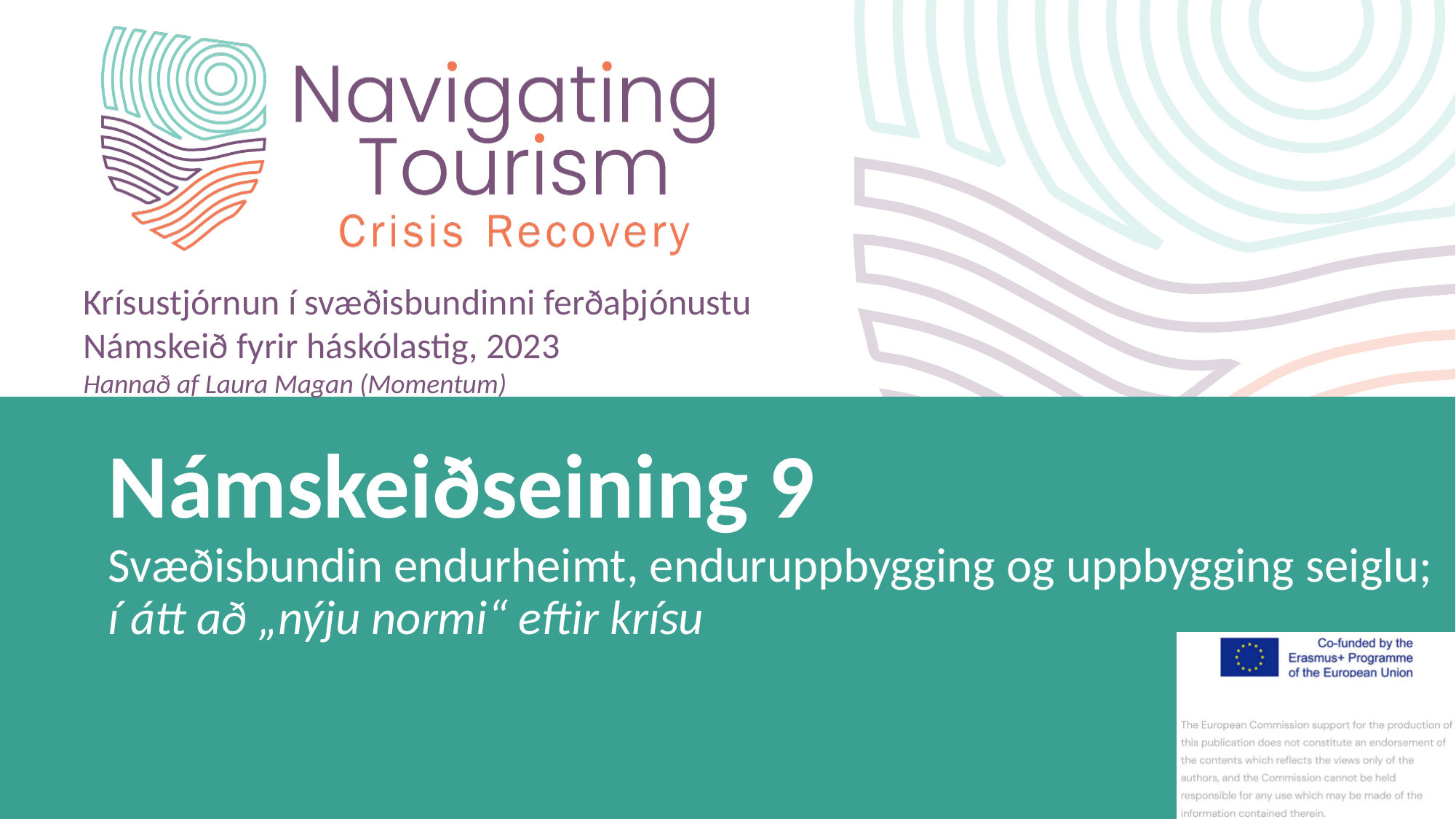

Krísustjórnun í svæðisbundinni ferðaþjónustu
Námskeið fyrir háskólastig, 2023
Hannað af Laura Magan (Momentum)
Námskeiðseining 9
Svæðisbundin endurheimt, enduruppbygging og uppbygging seiglu; í átt að „nýju normi“ eftir krísu